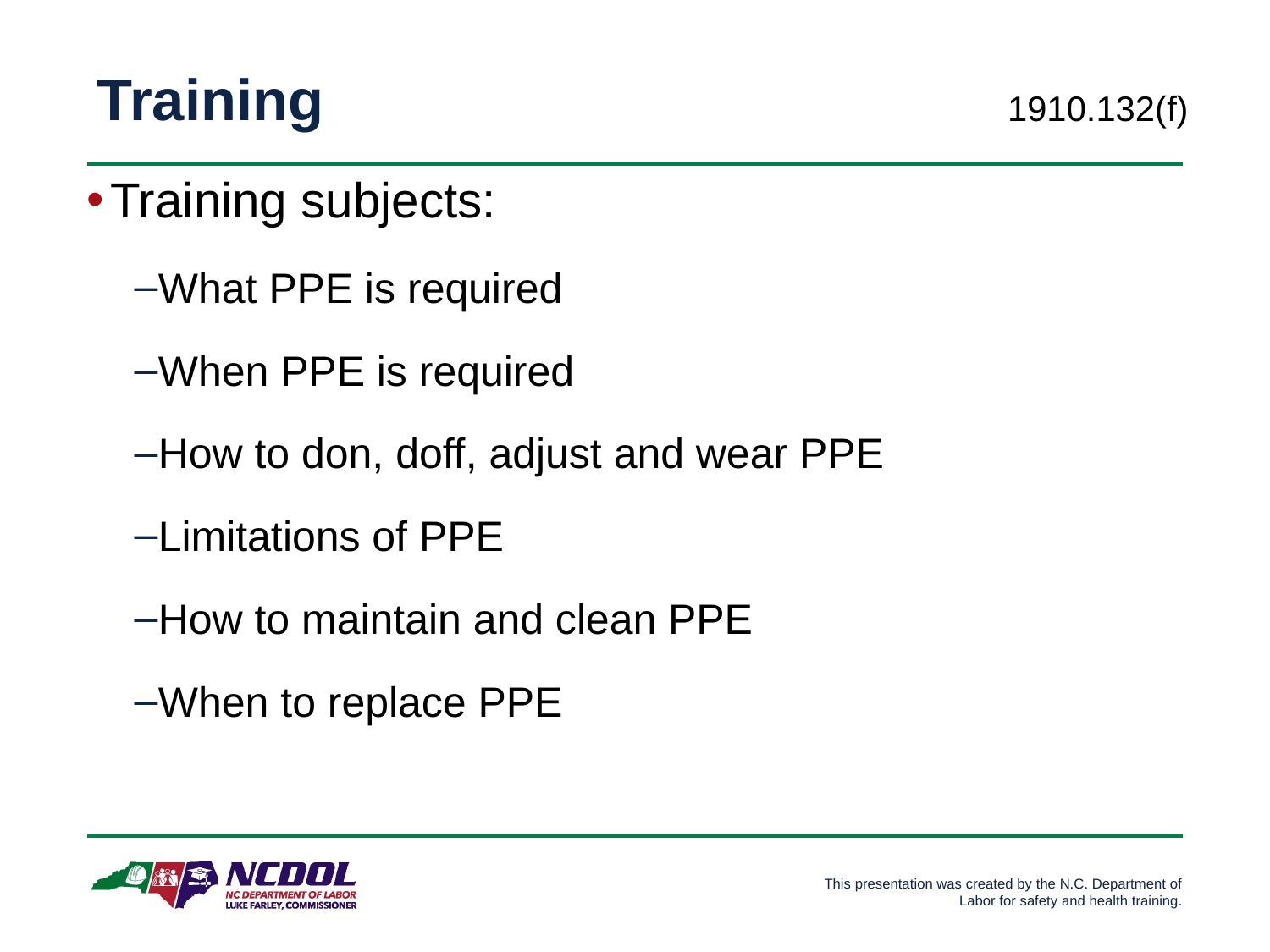

# Training
1910.132(f)

Training subjects:
What PPE is required
When PPE is required
How to don, doff, adjust and wear PPE
Limitations of PPE
How to maintain and clean PPE
When to replace PPE